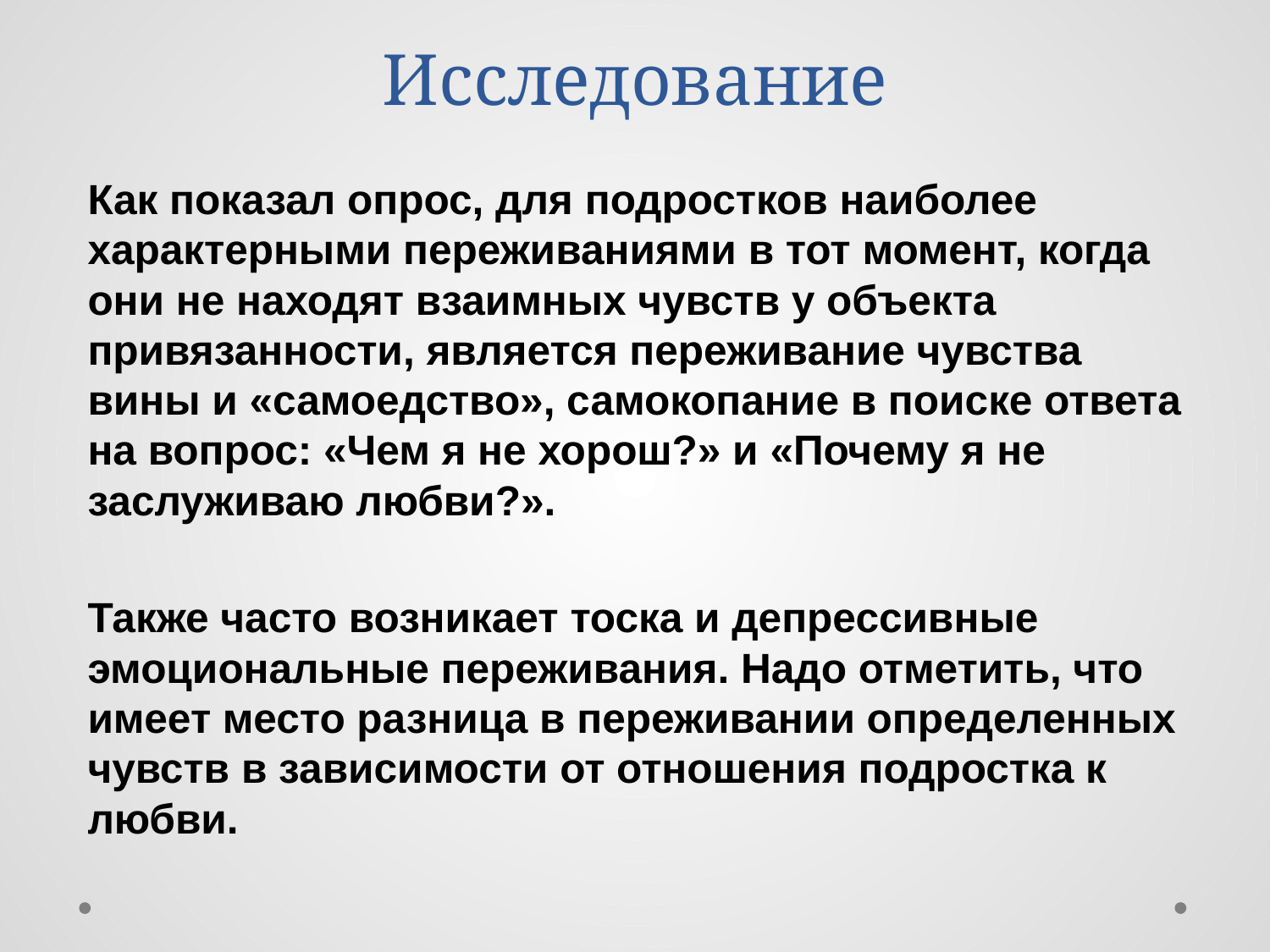

# Исследование
Как показал опрос, для подростков наиболее характерными переживаниями в тот момент, когда они не находят взаимных чувств у объекта привязанности, является переживание чувства вины и «самоедство», самокопание в поиске ответа на вопрос: «Чем я не хорош?» и «Почему я не заслуживаю любви?».

Также часто возникает тоска и депрессивные эмоциональные переживания. Надо отметить, что имеет место разница в переживании определенных чувств в зависимости от отношения подростка к любви.